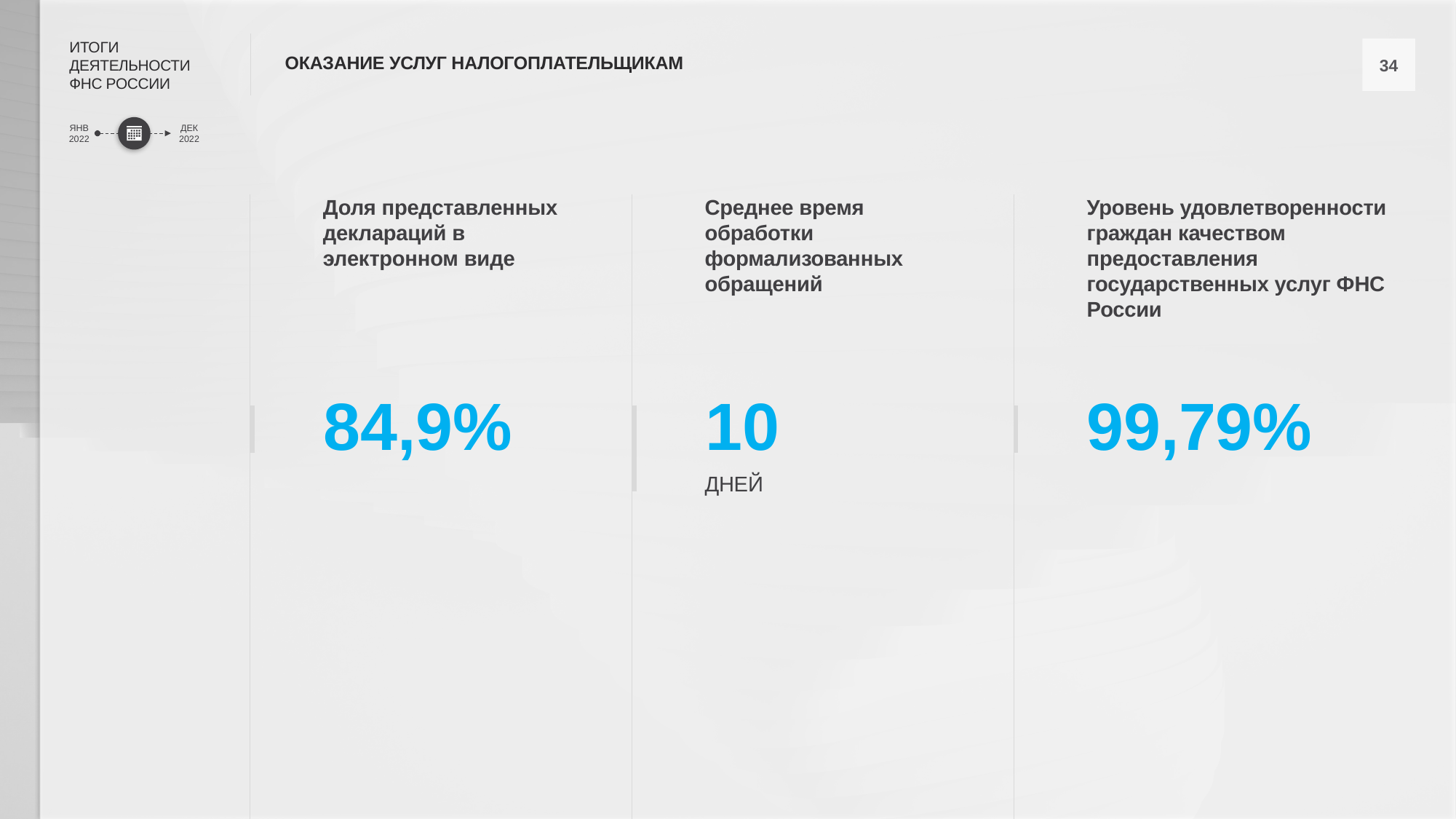

ОКАЗАНИЕ УСЛУГ НАЛОГОПЛАТЕЛЬЩИКАМ
Доля представленных деклараций в электронном виде
Среднее время обработки формализованных обращений
Уровень удовлетворенности граждан качеством предоставления государственных услуг ФНС России
84,9%
10
ДНЕЙ
99,79%